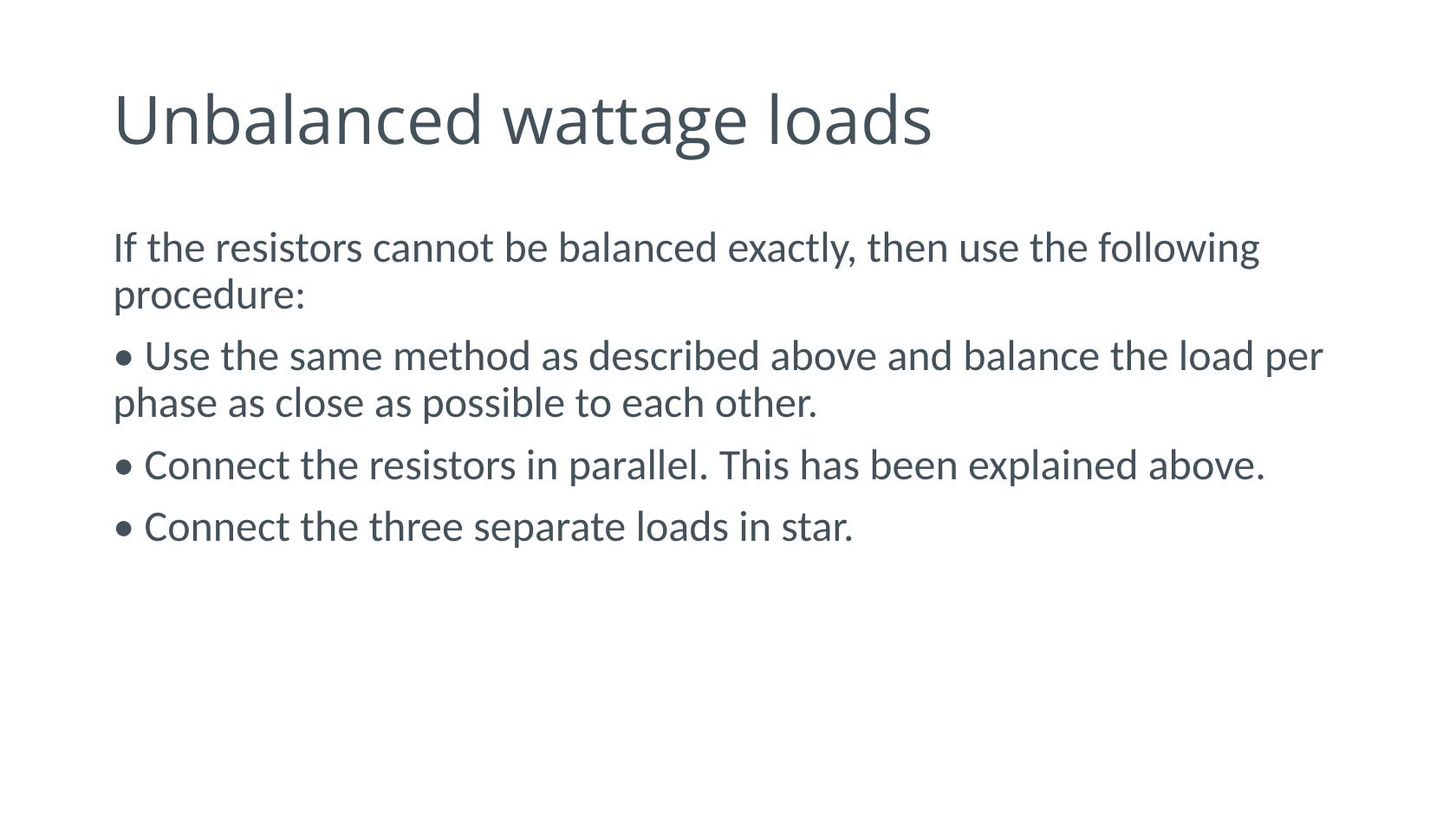

# Unbalanced wattage loads
If the resistors cannot be balanced exactly, then use the following procedure:
• Use the same method as described above and balance the load per phase as close as possible to each other.
• Connect the resistors in parallel. This has been explained above.
• Connect the three separate loads in star.